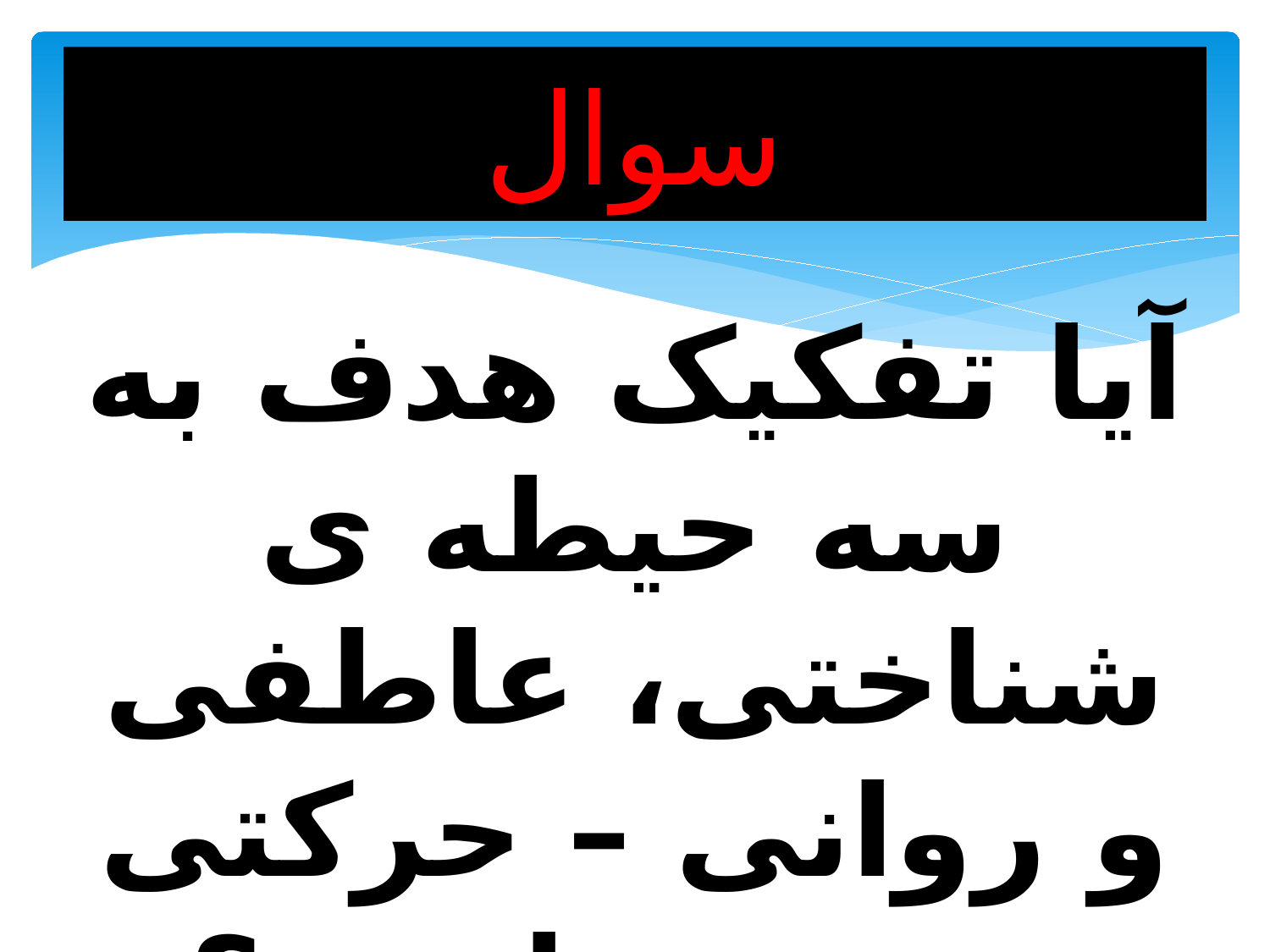

# سوال
آیا تفکیک هدف به سه حیطه ی شناختی، عاطفی و روانی – حرکتی ضروری است؟